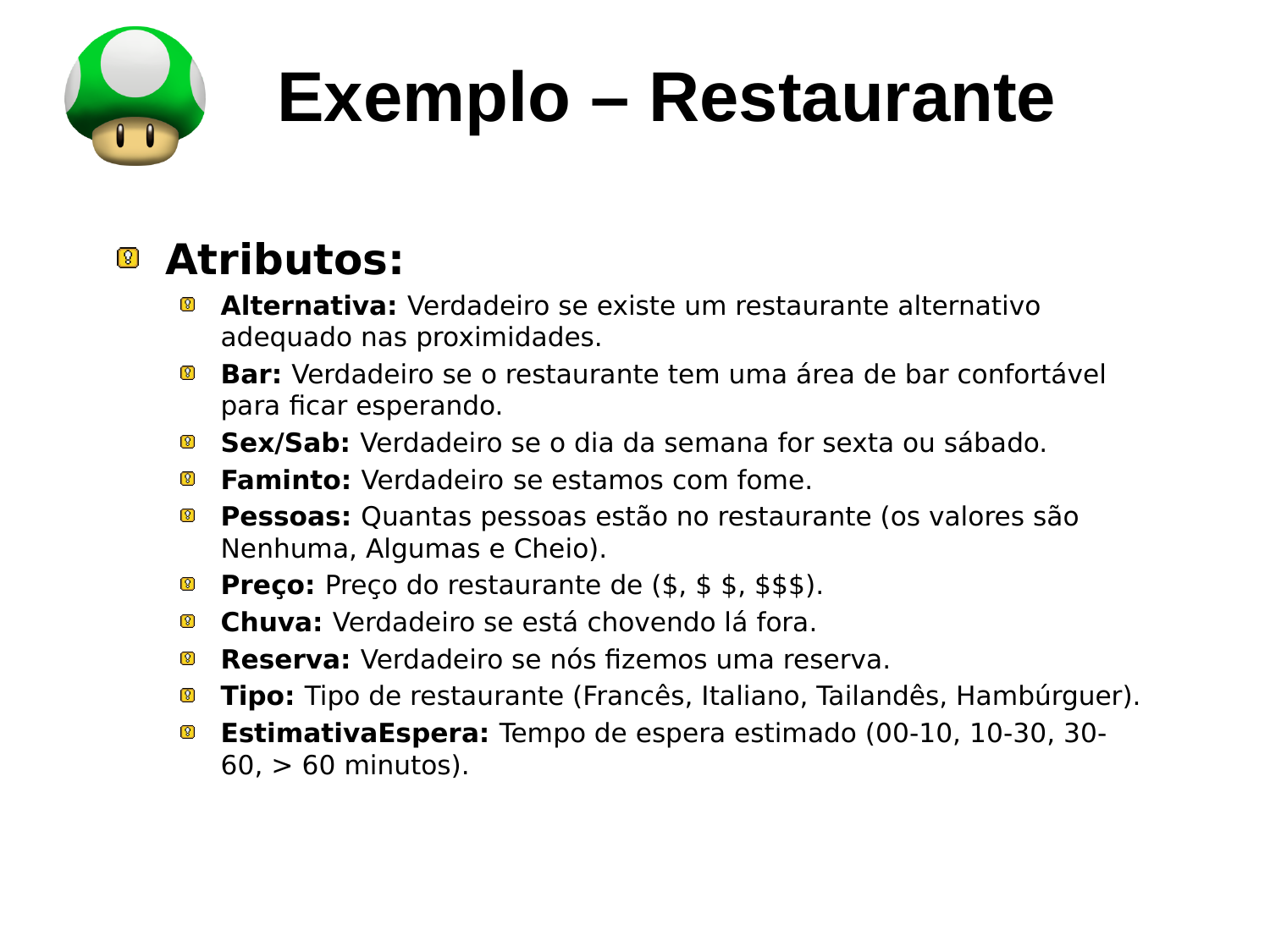

# Exemplo – Restaurante
Atributos:
Alternativa: Verdadeiro se existe um restaurante alternativo adequado nas proximidades.
Bar: Verdadeiro se o restaurante tem uma área de bar confortável para ficar esperando.
Sex/Sab: Verdadeiro se o dia da semana for sexta ou sábado.
Faminto: Verdadeiro se estamos com fome.
Pessoas: Quantas pessoas estão no restaurante (os valores são Nenhuma, Algumas e Cheio).
Preço: Preço do restaurante de ($, $ $, $$$).
Chuva: Verdadeiro se está chovendo lá fora.
Reserva: Verdadeiro se nós fizemos uma reserva.
Tipo: Tipo de restaurante (Francês, Italiano, Tailandês, Hambúrguer).
EstimativaEspera: Tempo de espera estimado (00-10, 10-30, 30-60, > 60 minutos).